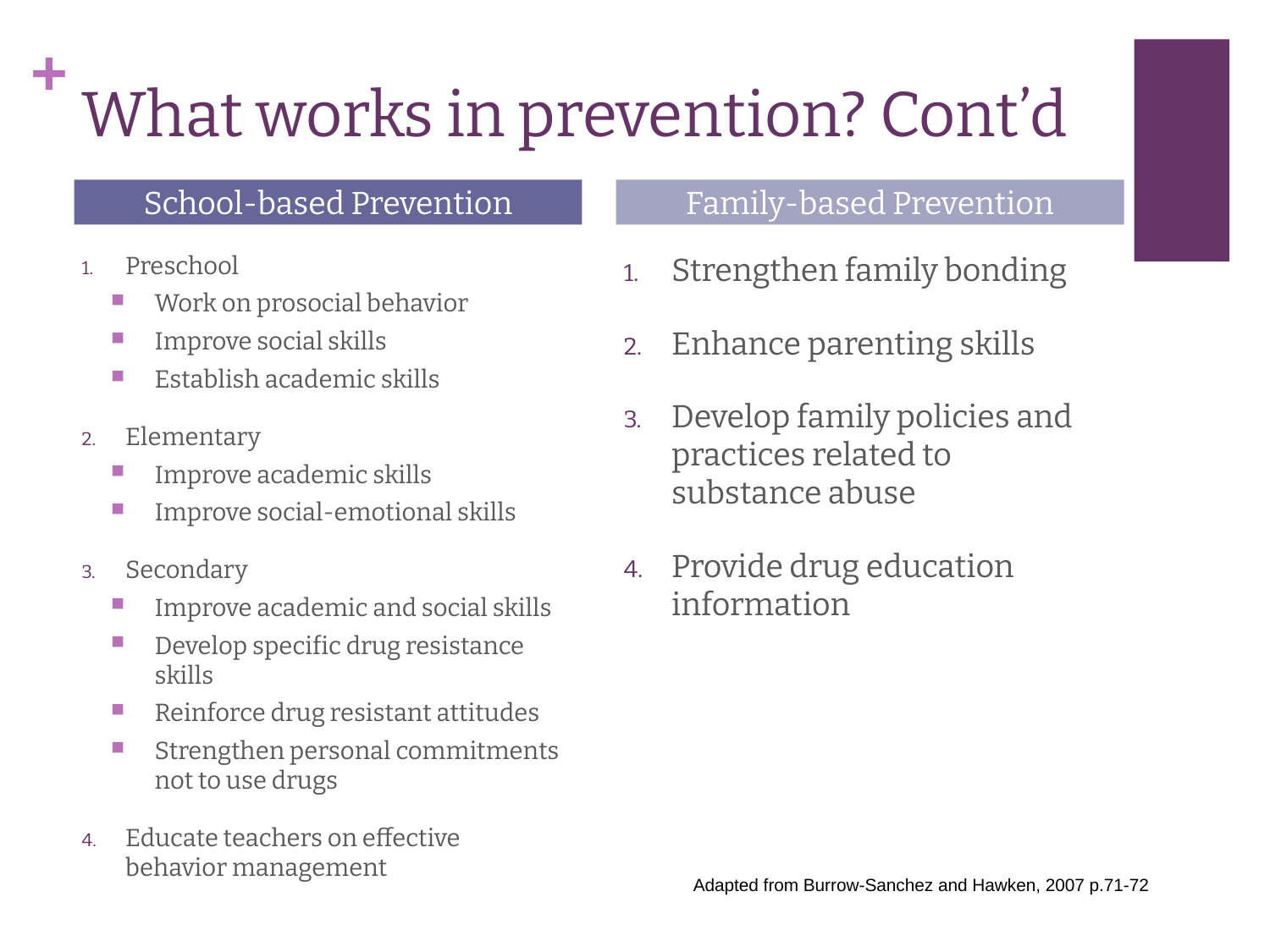

# What works in prevention? Cont’d
School-based Prevention
Family-based Prevention
Preschool
Work on prosocial behavior
Improve social skills
Establish academic skills
Elementary
Improve academic skills
Improve social-emotional skills
Secondary
Improve academic and social skills
Develop specific drug resistance skills
Reinforce drug resistant attitudes
Strengthen personal commitments not to use drugs
Educate teachers on effective behavior management
Strengthen family bonding
Enhance parenting skills
Develop family policies and practices related to substance abuse
Provide drug education information
Adapted from Burrow-Sanchez and Hawken, 2007 p.71-72